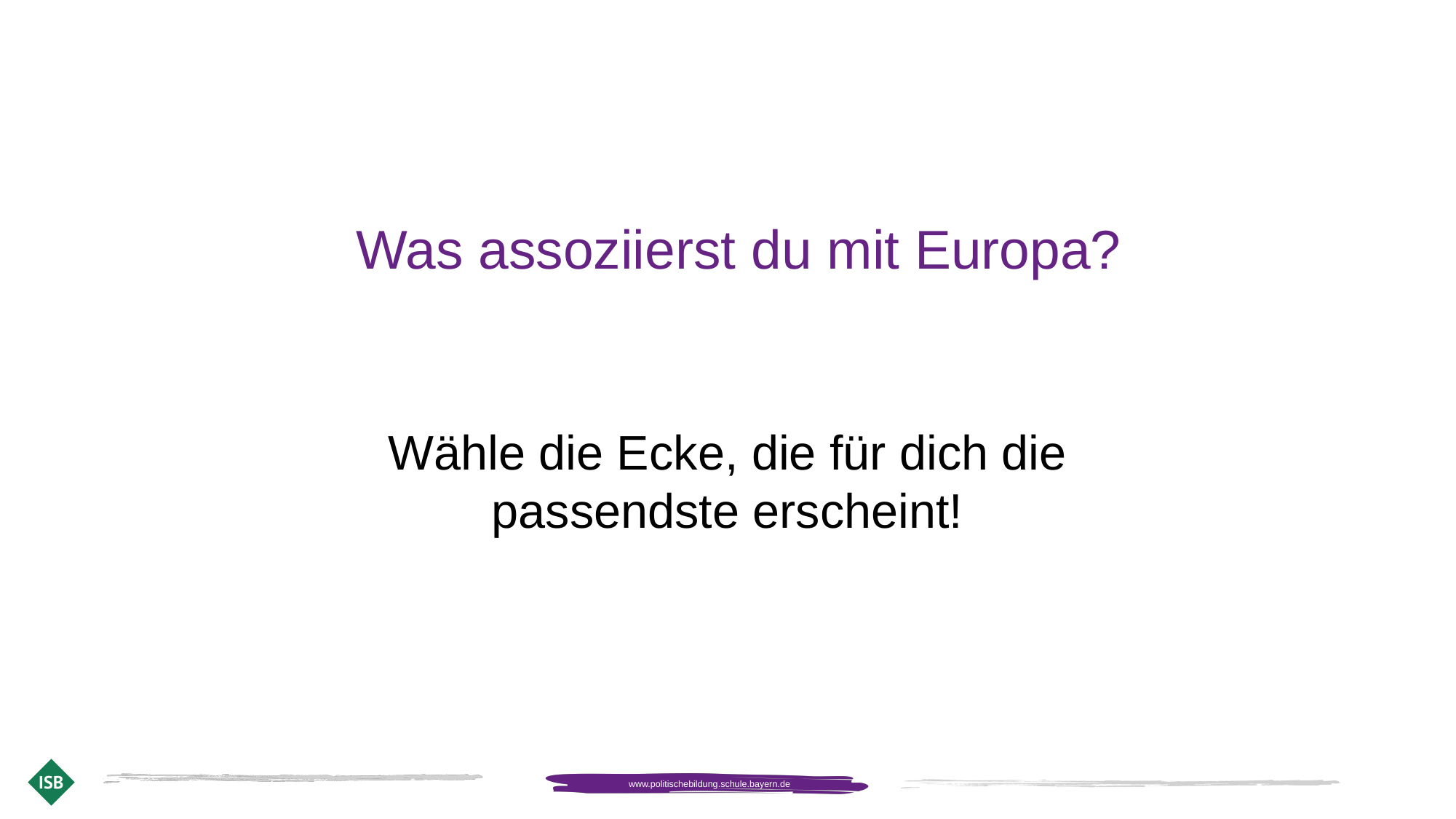

Was assoziierst du mit Europa?
Wähle die Ecke, die für dich die passendste erscheint!